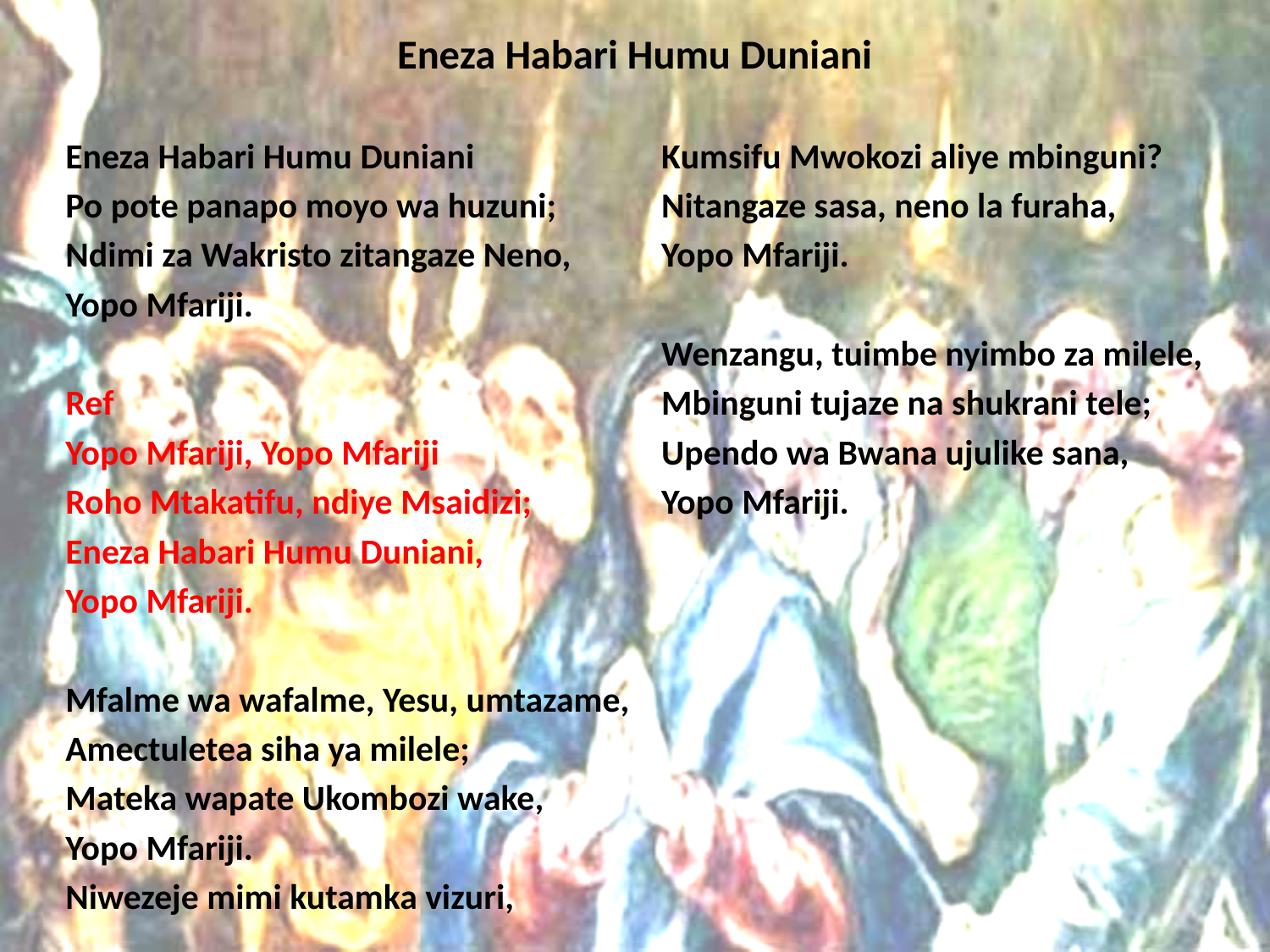

# Eneza Habari Humu Duniani
Eneza Habari Humu Duniani
Po pote panapo moyo wa huzuni;
Ndimi za Wakristo zitangaze Neno,
Yopo Mfariji.

Ref
Yopo Mfariji, Yopo Mfariji
Roho Mtakatifu, ndiye Msaidizi;
Eneza Habari Humu Duniani,
Yopo Mfariji.

Mfalme wa wafalme, Yesu, umtazame,
Amectuletea siha ya milele;
Mateka wapate Ukombozi wake,
Yopo Mfariji.
Niwezeje mimi kutamka vizuri,
Kumsifu Mwokozi aliye mbinguni?
Nitangaze sasa, neno la furaha,
Yopo Mfariji.

Wenzangu, tuimbe nyimbo za milele,
Mbinguni tujaze na shukrani tele;
Upendo wa Bwana ujulike sana,
Yopo Mfariji.